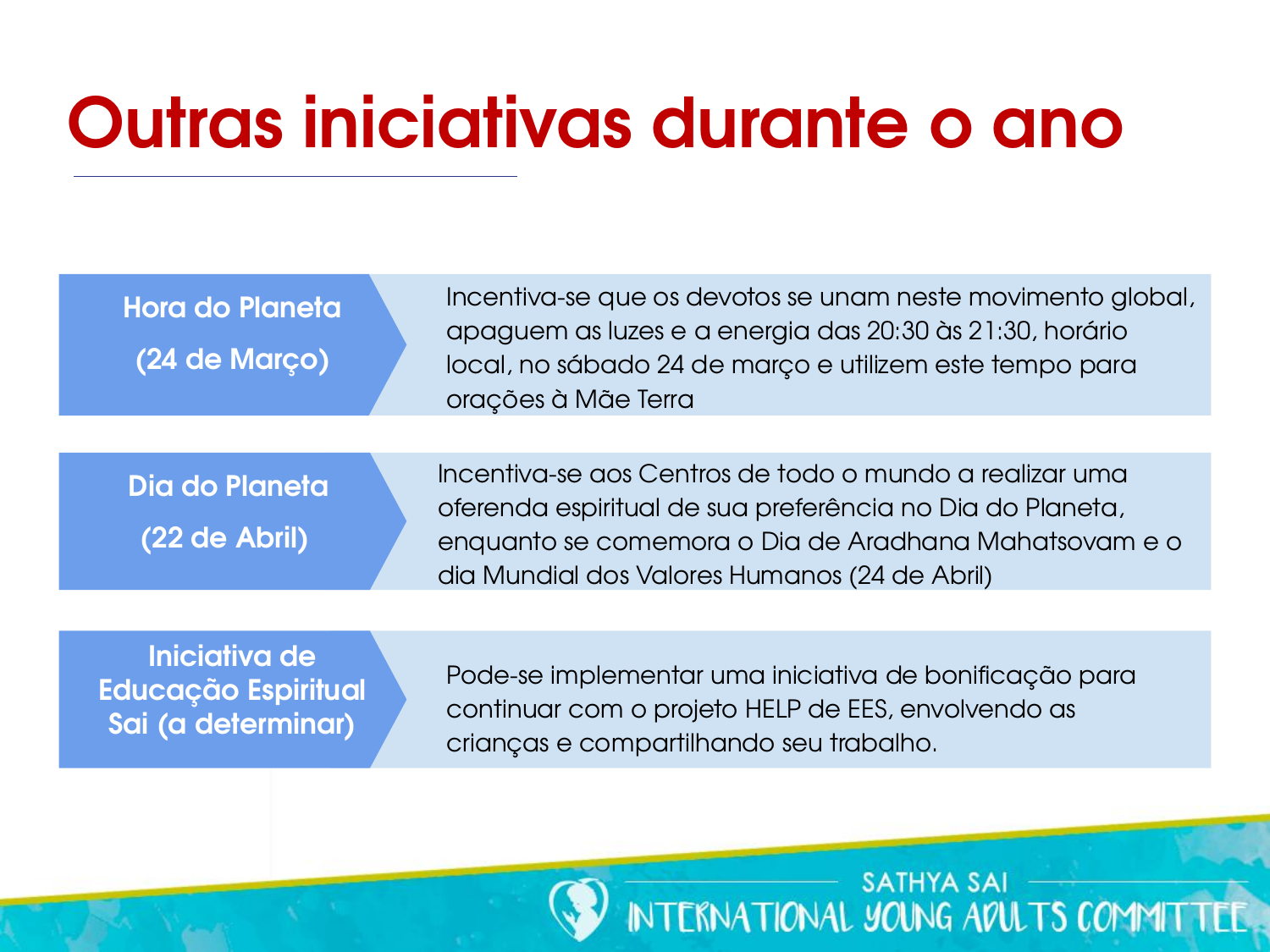

Outras iniciativas durante o ano
Hora do Planeta
(24 de Março)
Incentiva-se que os devotos se unam neste movimento global, apaguem as luzes e a energia das 20:30 às 21:30, horário local, no sábado 24 de março e utilizem este tempo para orações à Mãe Terra

Incentiva-se aos Centros de todo o mundo a realizar uma oferenda espiritual de sua preferência no Dia do Planeta, enquanto se comemora o Dia de Aradhana Mahatsovam e o dia Mundial dos Valores Humanos (24 de Abril)
Dia do Planeta
(22 de Abril)

Iniciativa de Educação Espiritual Sai (a determinar)

Pode-se implementar uma iniciativa de bonificação para continuar com o projeto HELP de EES, envolvendo as crianças e compartilhando seu trabalho.